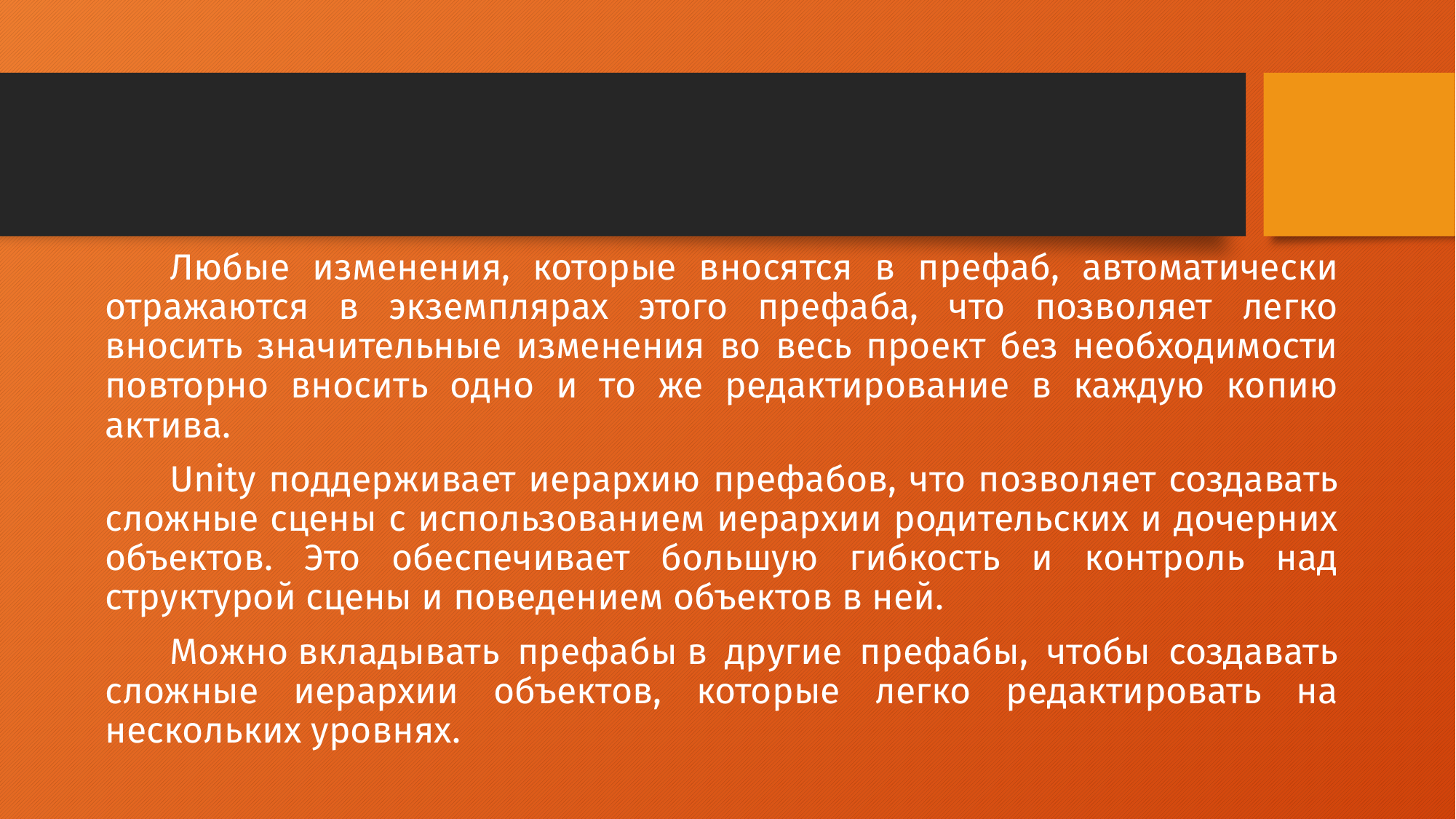

Любые изменения, которые вносятся в префаб, автоматически отражаются в экземплярах этого префаба, что позволяет легко вносить значительные изменения во весь проект без необходимости повторно вносить одно и то же редактирование в каждую копию актива.
Unity поддерживает иерархию префабов, что позволяет создавать сложные сцены с использованием иерархии родительских и дочерних объектов. Это обеспечивает большую гибкость и контроль над структурой сцены и поведением объектов в ней.
Можно вкладывать префабы в другие префабы, чтобы создавать сложные иерархии объектов, которые легко редактировать на нескольких уровнях.